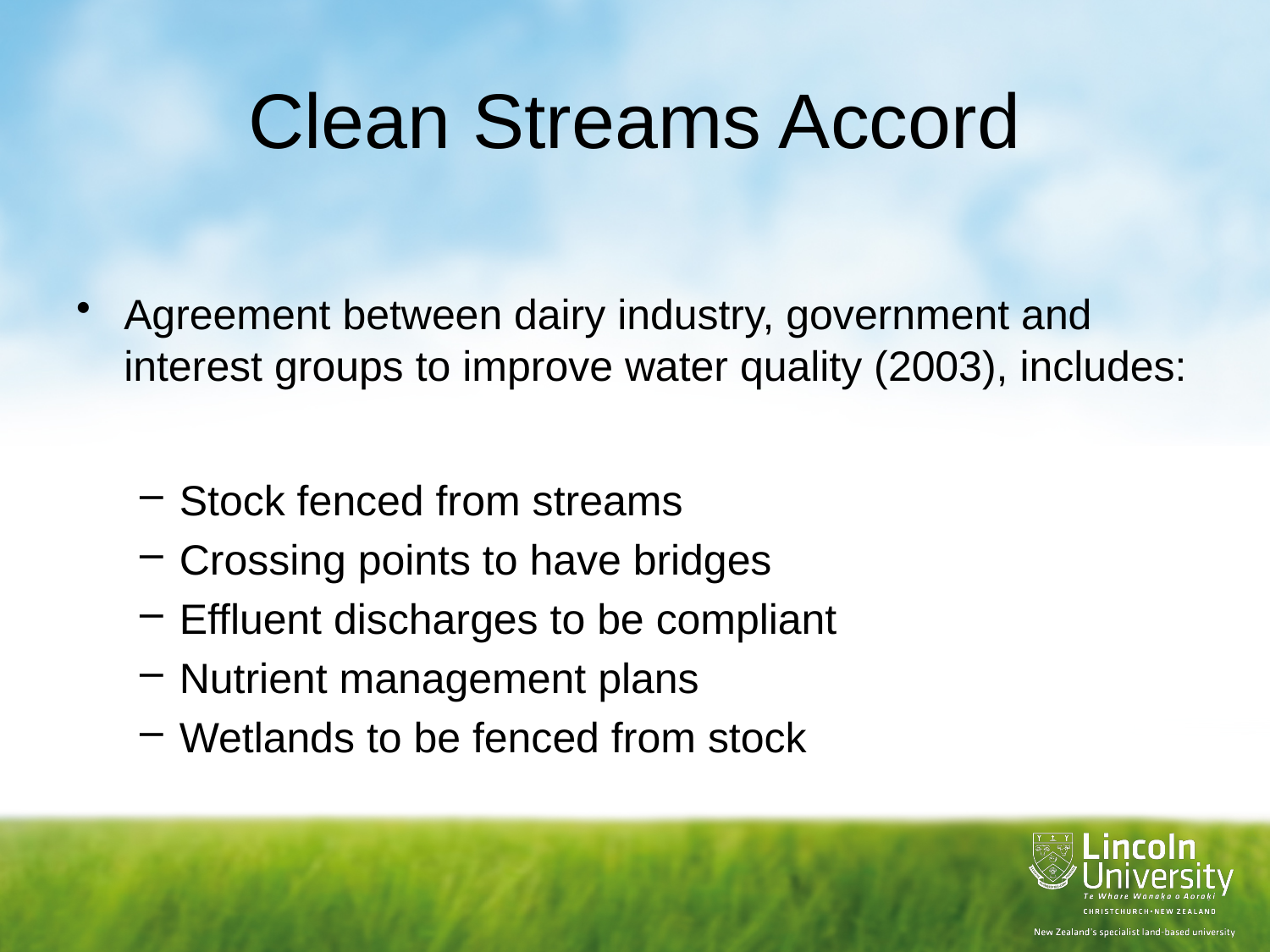

# Clean Streams Accord

Agreement between dairy industry, government and interest groups to improve water quality (2003), includes:

Stock fenced from streams
Crossing points to have bridges
Effluent discharges to be compliant
Nutrient management plans
Wetlands to be fenced from stock